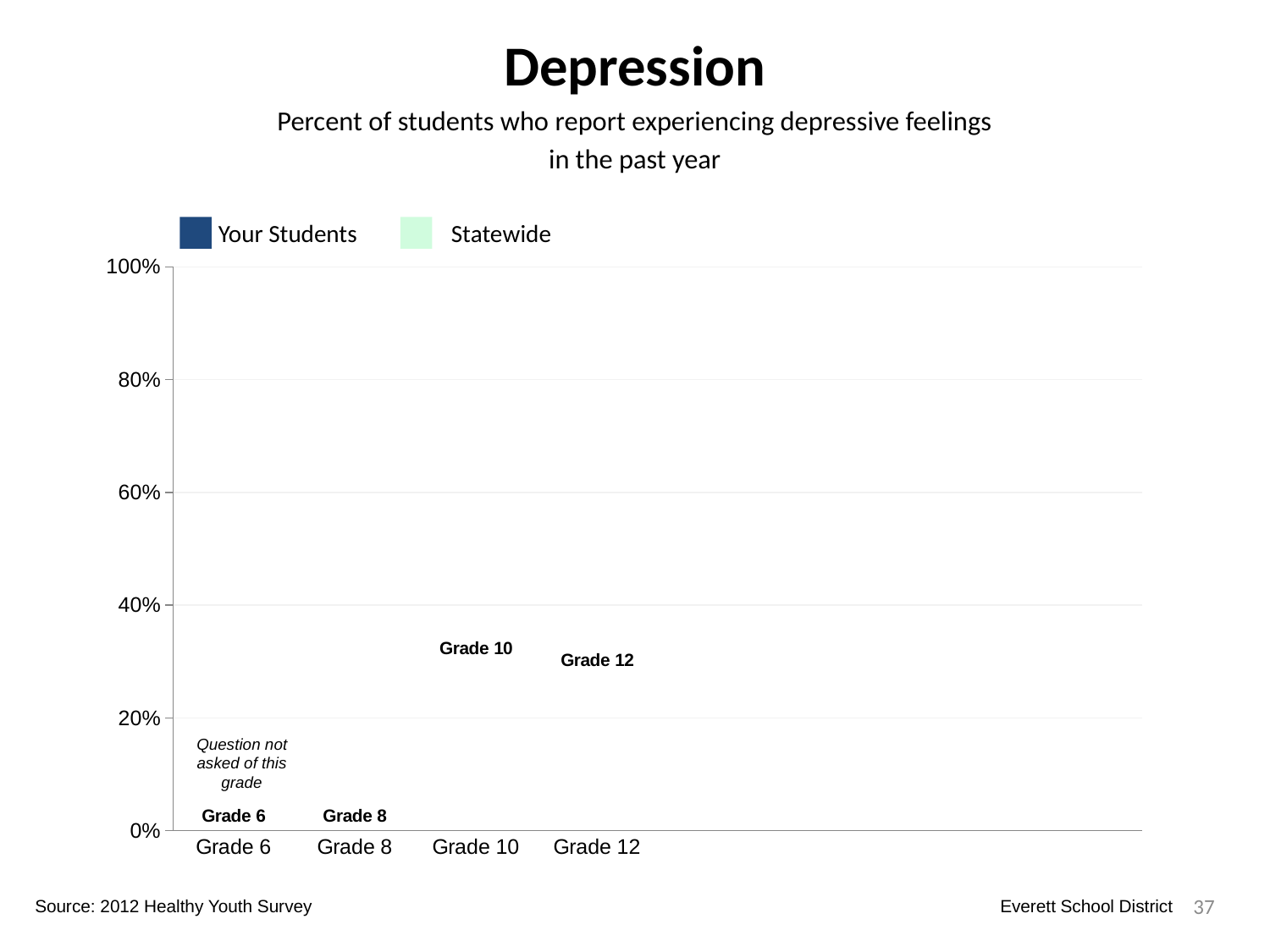

Depression
Percent of students who report experiencing depressive feelings
in the past year
Your Students
Statewide

### Chart

| Category | Your Students | Statewide | Dummy Bars |
|---|---|---|---|
| Grade 6 | 0.0 | 0.0 | 0.0 |
| Grade 8 | 0.2680851063829787 | 0.2593371382797637 | 0.0 |
| Grade 10 | 0.3188888888888889 | 0.3091887923651046 | 0.29645397931743983 |
| Grade 12 | 0.3201820940819423 | 0.3038014451775055 | 0.27531972312352415 |
Question not asked of this grade

37
Source: 2012 Healthy Youth Survey
Everett School District